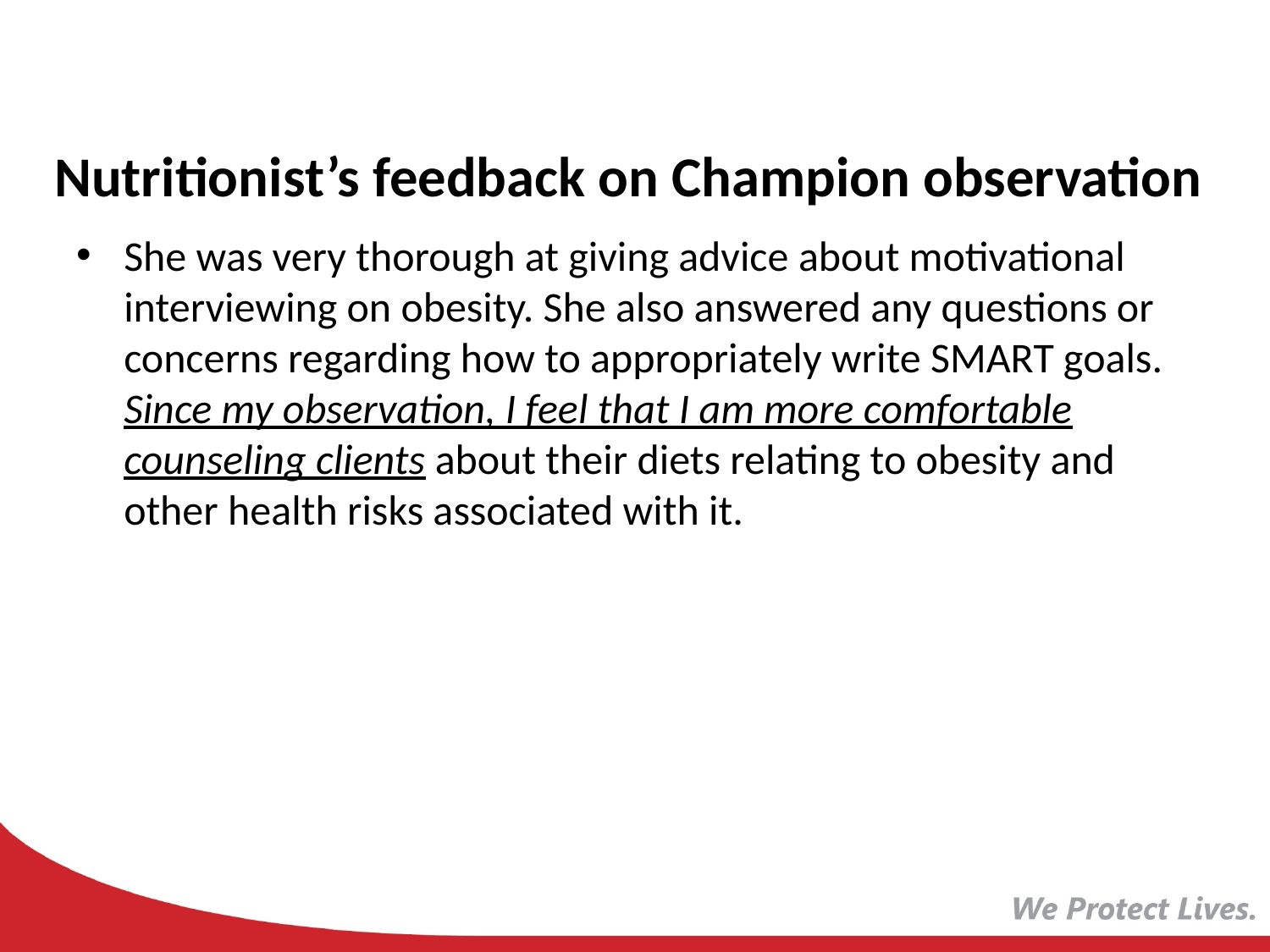

# Nutritionist’s feedback on Champion observation
She was very thorough at giving advice about motivational interviewing on obesity. She also answered any questions or concerns regarding how to appropriately write SMART goals. Since my observation, I feel that I am more comfortable counseling clients about their diets relating to obesity and other health risks associated with it.